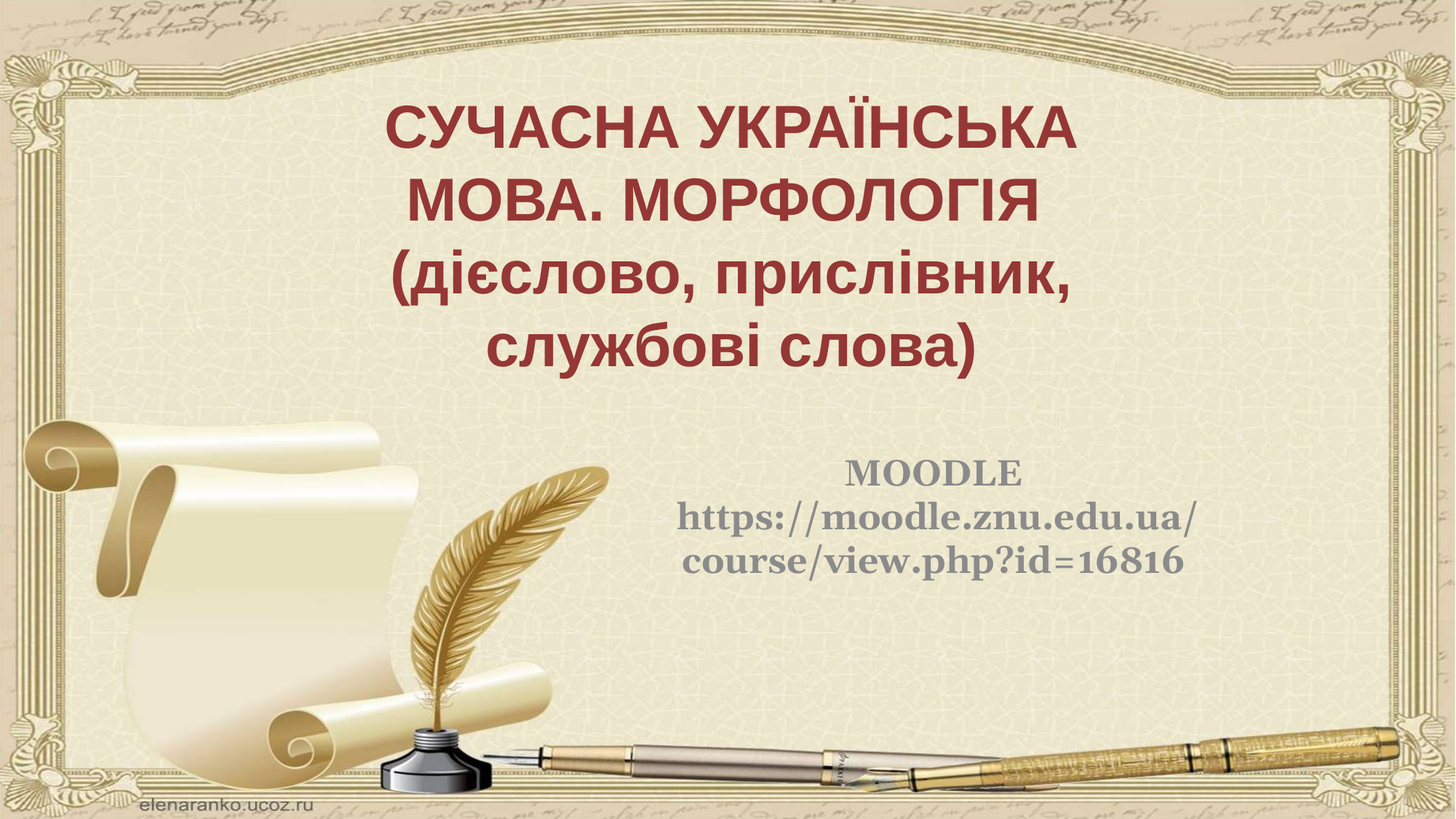

СУЧАСНА УКРАЇНСЬКА МОВА. МОРФОЛОГІЯ
(дієслово, прислівник, службові слова)
MOODLE
 https://moodle.znu.edu.ua/course/view.php?id=16816